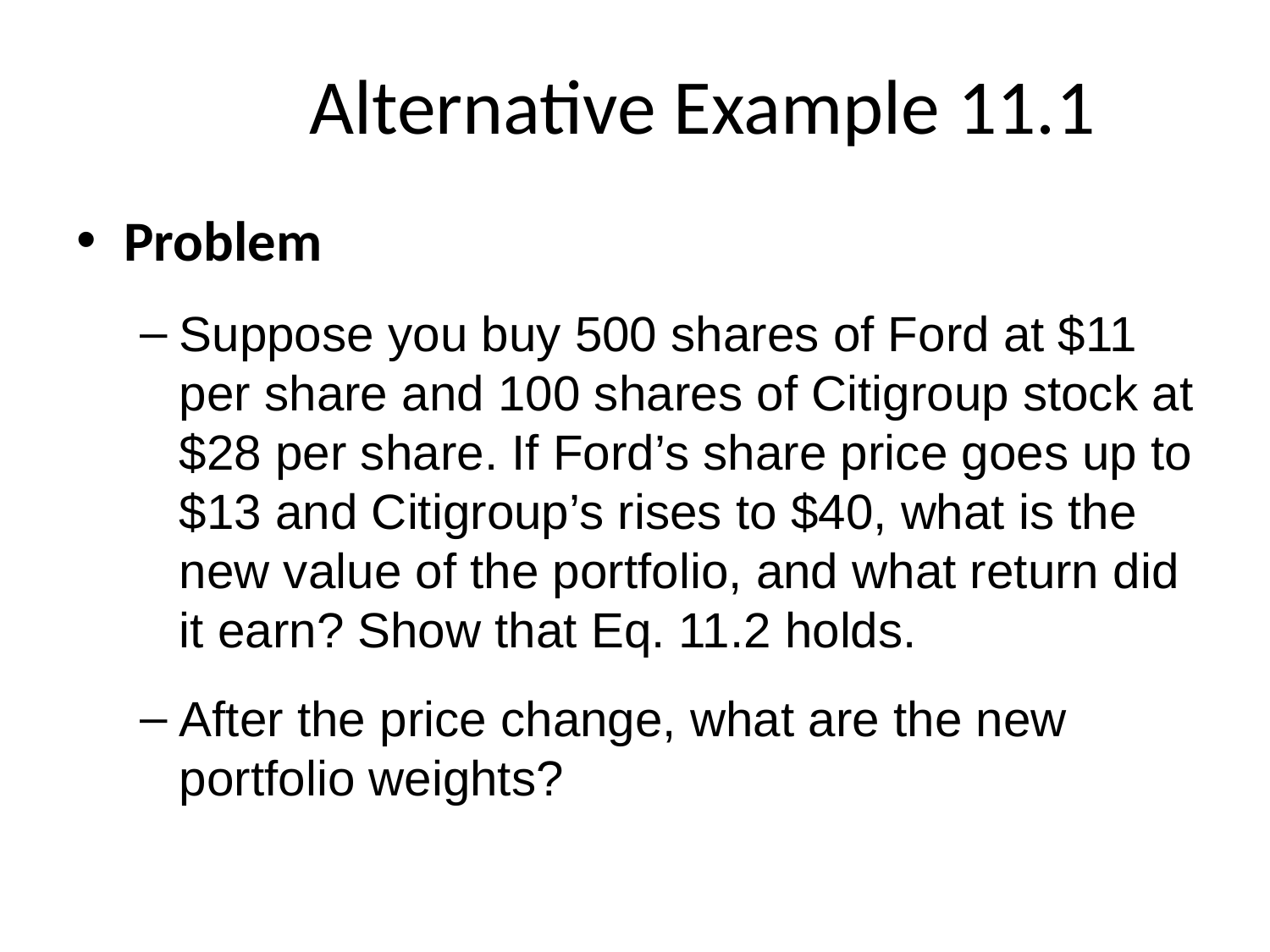

# Alternative Example 11.1
Problem
Suppose you buy 500 shares of Ford at $11 per share and 100 shares of Citigroup stock at $28 per share. If Ford’s share price goes up to $13 and Citigroup’s rises to $40, what is the new value of the portfolio, and what return did it earn? Show that Eq. 11.2 holds.
After the price change, what are the new portfolio weights?